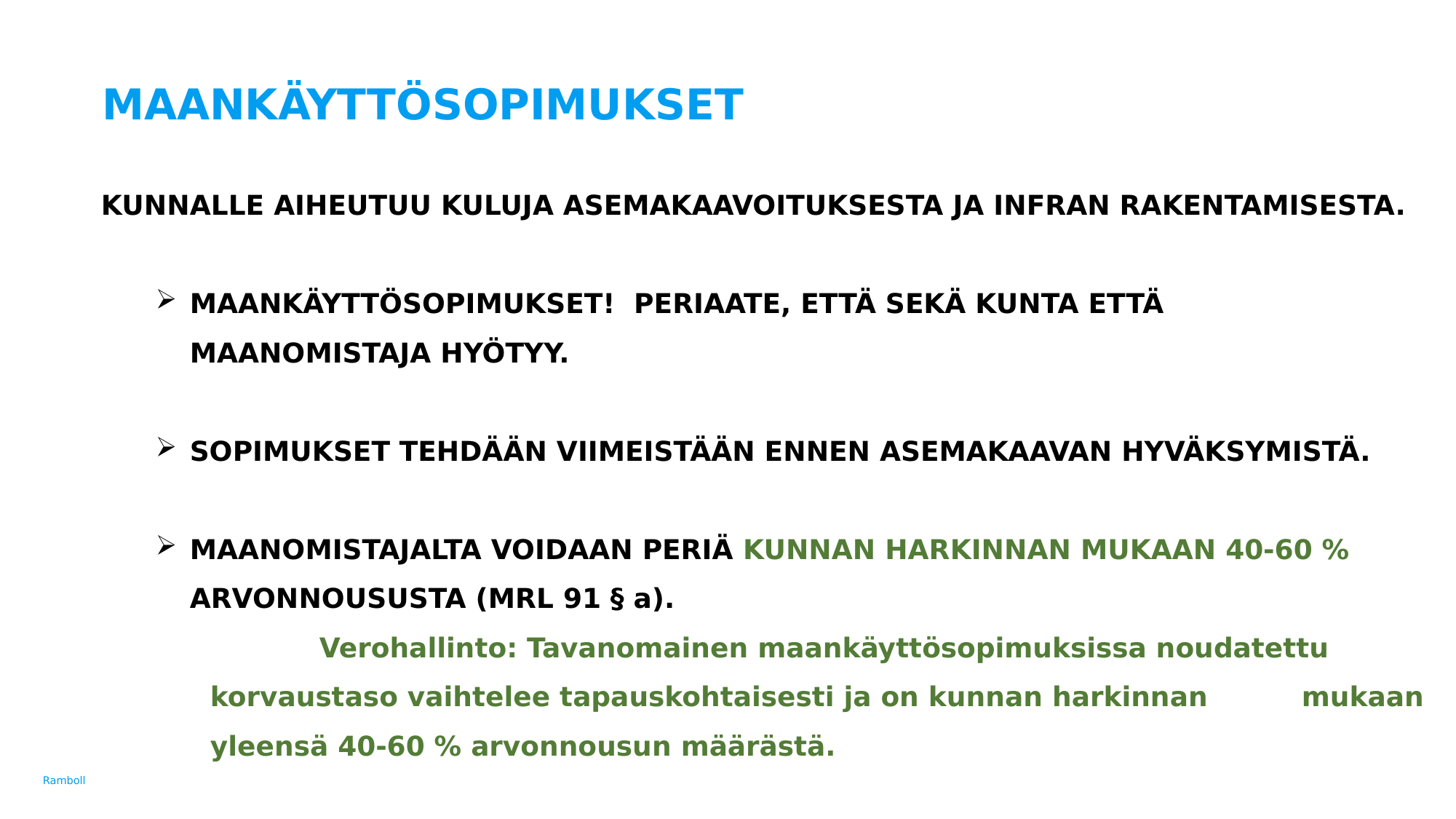

# MAANKÄYTTÖSOPIMUKSET
KUNNALLE AIHEUTUU KULUJA ASEMAKAAVOITUKSESTA JA INFRAN RAKENTAMISESTA.

MAANKÄYTTÖSOPIMUKSET!  PERIAATE, ETTÄ SEKÄ KUNTA ETTÄ 		  MAANOMISTAJA HYÖTYY.

SOPIMUKSET TEHDÄÄN VIIMEISTÄÄN ENNEN ASEMAKAAVAN HYVÄKSYMISTÄ.

MAANOMISTAJALTA VOIDAAN PERIÄ KUNNAN HARKINNAN MUKAAN 40-60 % ARVONNOUSUSTA (MRL 91 § a).
	Verohallinto: Tavanomainen maankäyttösopimuksissa noudatettu 	korvaustaso vaihtelee tapauskohtaisesti ja on kunnan harkinnan 	mukaan yleensä 40-60 % arvonnousun määrästä.